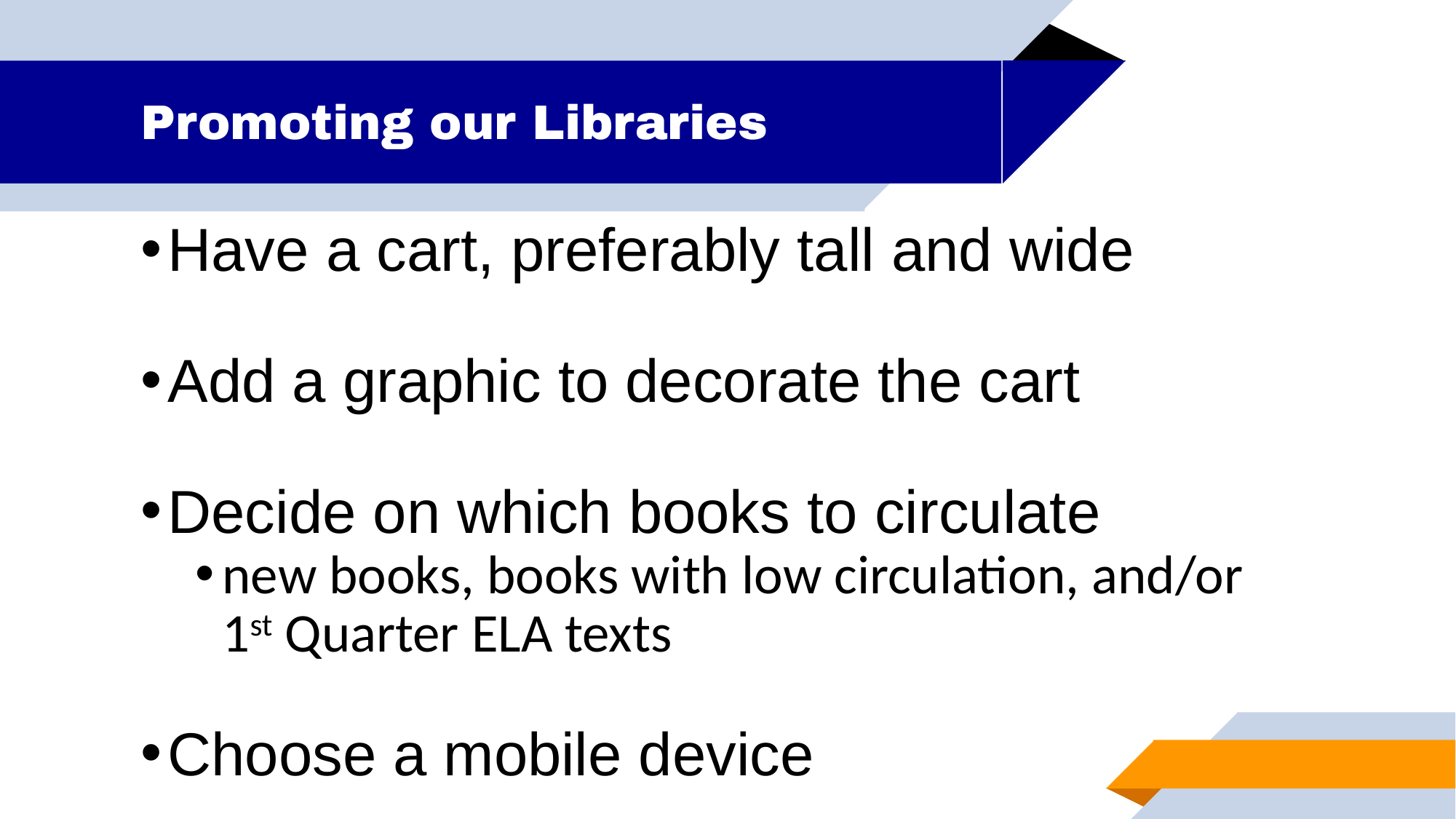

# Promoting our Libraries
Have a cart, preferably tall and wide

Add a graphic to decorate the cart

Decide on which books to circulate
new books, books with low circulation, and/or 1st Quarter ELA texts

Choose a mobile device